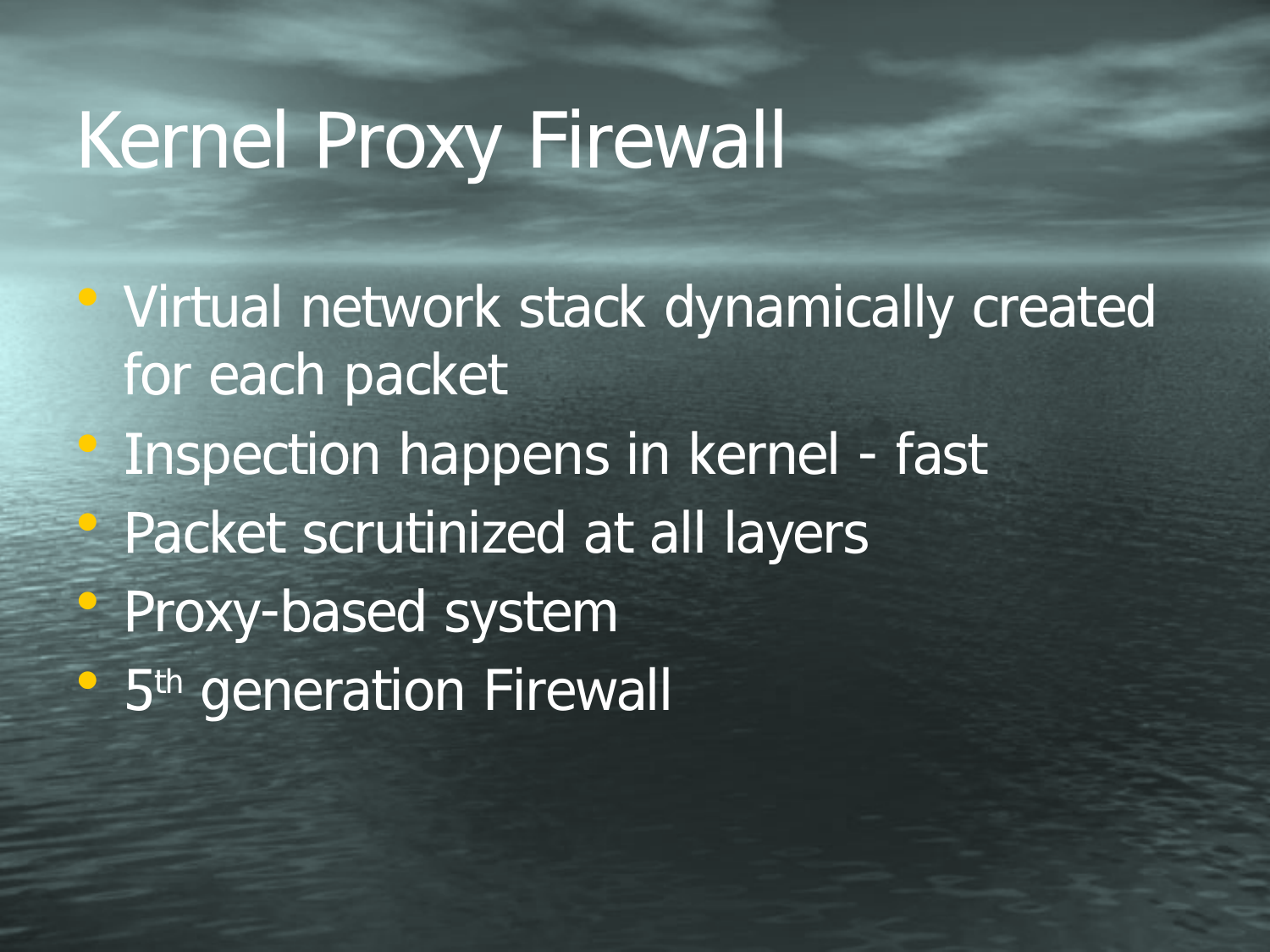

# Kernel Proxy Firewall
Virtual network stack dynamically created for each packet
Inspection happens in kernel - fast
Packet scrutinized at all layers
Proxy-based system
5th generation Firewall